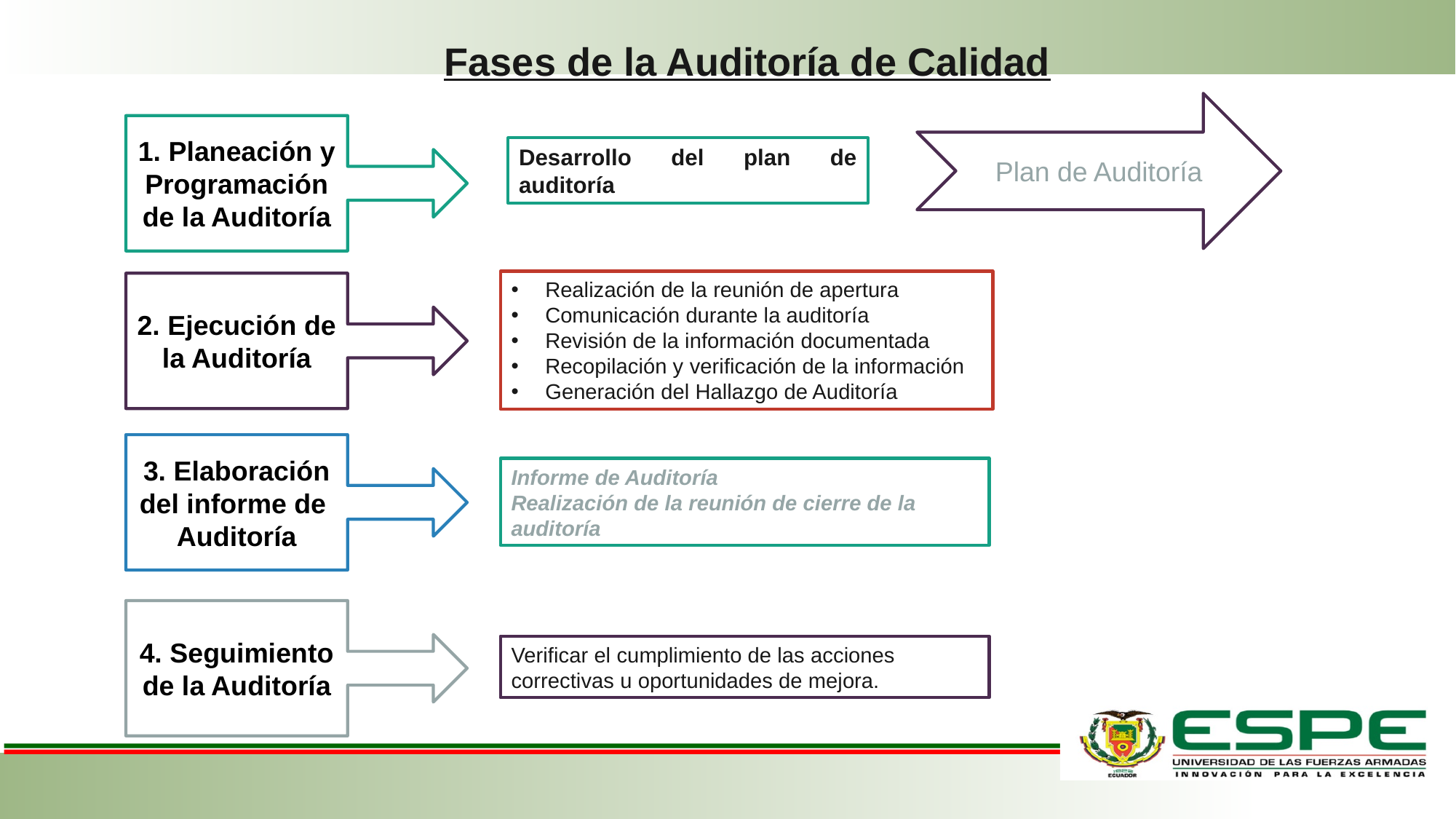

Fases de la Auditoría de Calidad
Plan de Auditoría
1. Planeación y Programación de la Auditoría
Desarrollo del plan de auditoría
Realización de la reunión de apertura
Comunicación durante la auditoría
Revisión de la información documentada
Recopilación y verificación de la información
Generación del Hallazgo de Auditoría
2. Ejecución de la Auditoría
3. Elaboración del informe de
Auditoría
Informe de Auditoría
Realización de la reunión de cierre de la auditoría
4. Seguimiento de la Auditoría
Verificar el cumplimiento de las acciones correctivas u oportunidades de mejora.